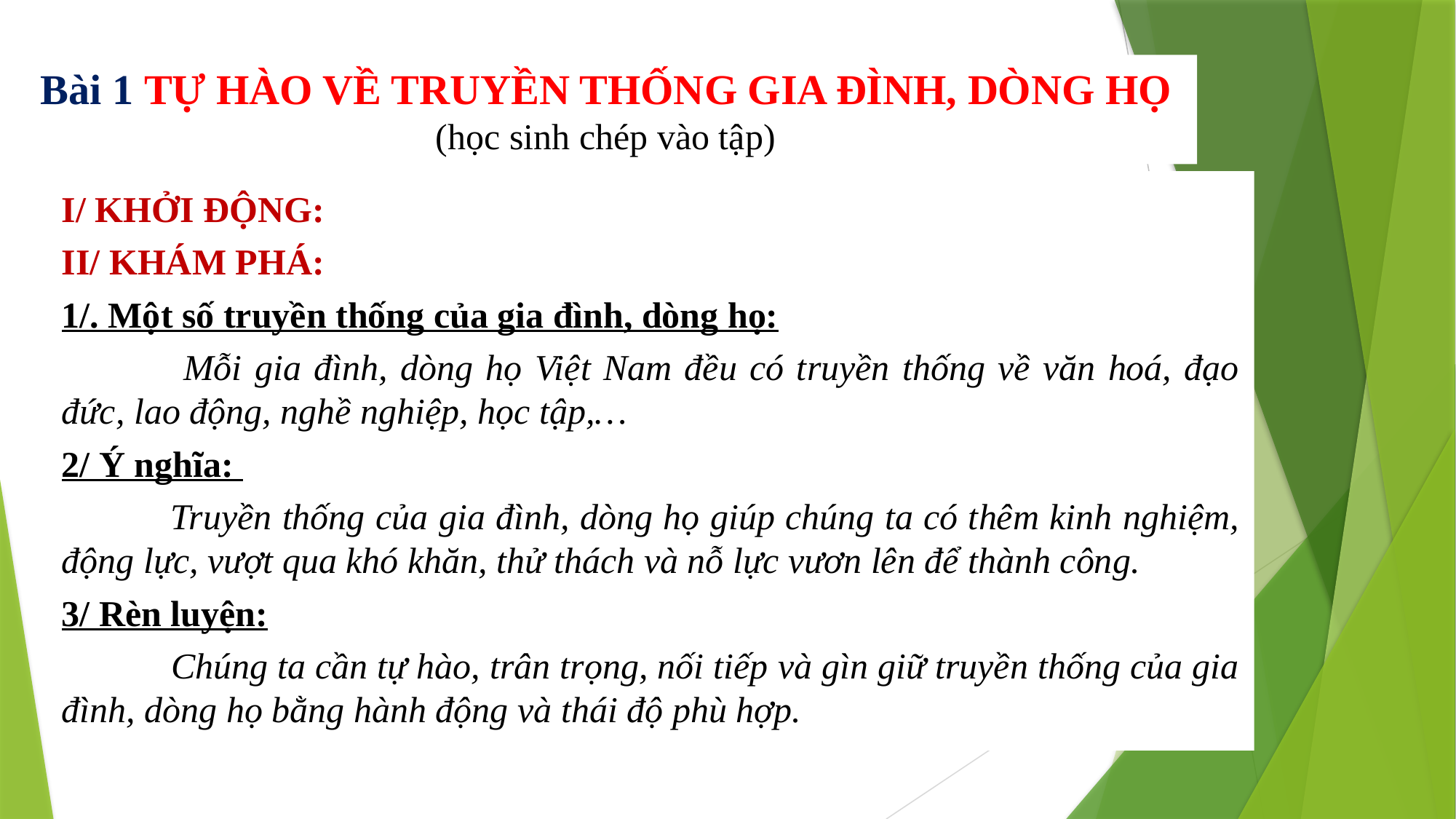

Bài 1 TỰ HÀO VỀ TRUYỀN THỐNG GIA ĐÌNH, DÒNG HỌ
(học sinh chép vào tập)
I/ KHỞI ĐỘNG:
II/ KHÁM PHÁ:
1/. Một số truyền thống của gia đình, dòng họ:
	 Mỗi gia đình, dòng họ Việt Nam đều có truyền thống về văn hoá, đạo đức, lao động, nghề nghiệp, học tập,…
2/ Ý nghĩa:
	Truyền thống của gia đình, dòng họ giúp chúng ta có thêm kinh nghiệm, động lực, vượt qua khó khăn, thử thách và nỗ lực vươn lên để thành công.
3/ Rèn luyện:
 	Chúng ta cần tự hào, trân trọng, nối tiếp và gìn giữ truyền thống của gia đình, dòng họ bằng hành động và thái độ phù hợp.